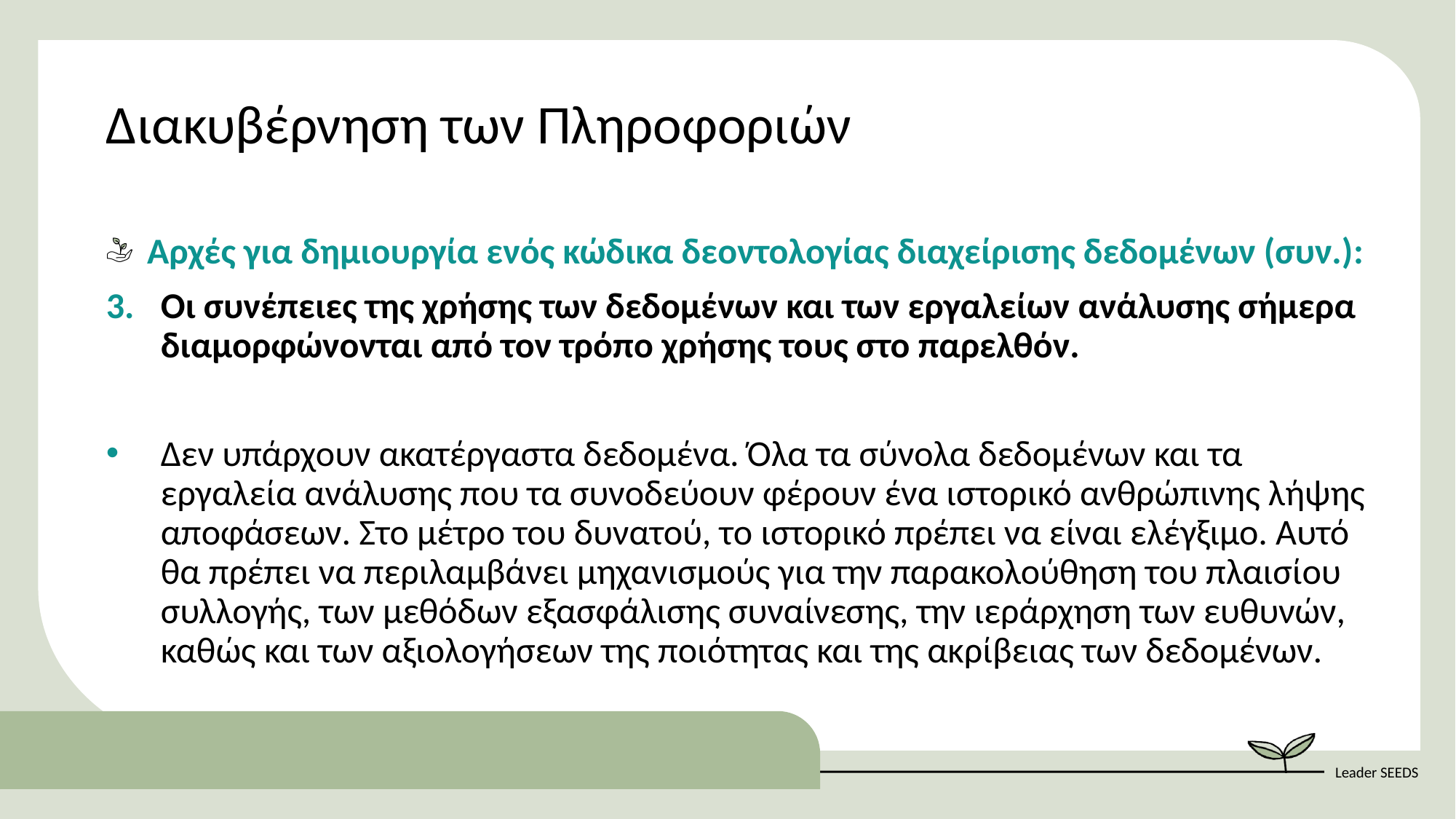

Διακυβέρνηση των Πληροφοριών
Αρχές για δημιουργία ενός κώδικα δεοντολογίας διαχείρισης δεδομένων (συν.):
Οι συνέπειες της χρήσης των δεδομένων και των εργαλείων ανάλυσης σήμερα διαμορφώνονται από τον τρόπο χρήσης τους στο παρελθόν.

Δεν υπάρχουν ακατέργαστα δεδομένα. Όλα τα σύνολα δεδομένων και τα εργαλεία ανάλυσης που τα συνοδεύουν φέρουν ένα ιστορικό ανθρώπινης λήψης αποφάσεων. Στο μέτρο του δυνατού, το ιστορικό πρέπει να είναι ελέγξιμο. Αυτό θα πρέπει να περιλαμβάνει μηχανισμούς για την παρακολούθηση του πλαισίου συλλογής, των μεθόδων εξασφάλισης συναίνεσης, την ιεράρχηση των ευθυνών, καθώς και των αξιολογήσεων της ποιότητας και της ακρίβειας των δεδομένων.